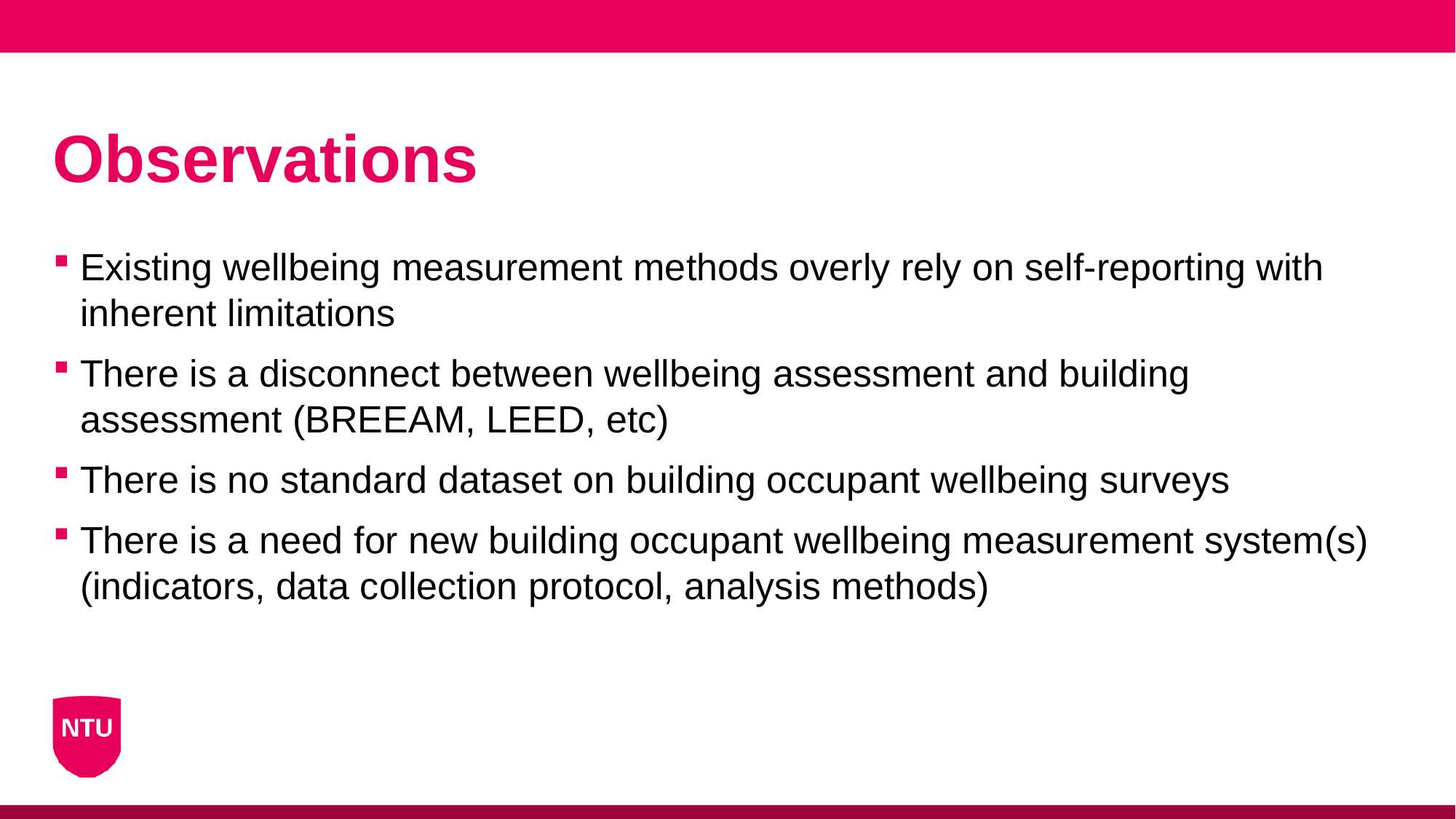

# Observations
Existing wellbeing measurement methods overly rely on self-reporting with inherent limitations
There is a disconnect between wellbeing assessment and building assessment (BREEAM, LEED, etc)
There is no standard dataset on building occupant wellbeing surveys
There is a need for new building occupant wellbeing measurement system(s) (indicators, data collection protocol, analysis methods)